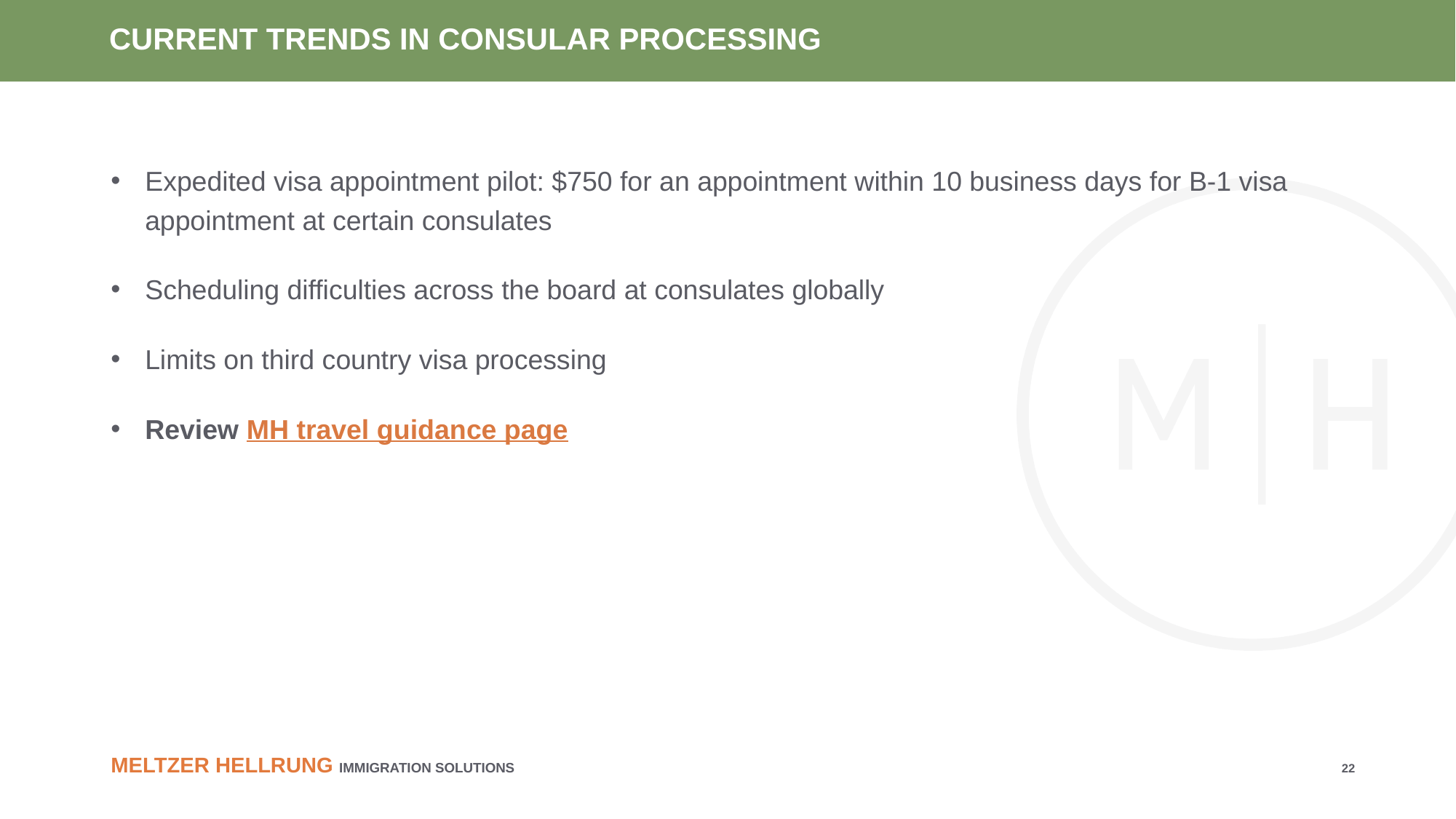

# CURRENT TRENDS IN CONSULAR PROCESSING
Expedited visa appointment pilot: $750 for an appointment within 10 business days for B-1 visa appointment at certain consulates
Scheduling difficulties across the board at consulates globally
Limits on third country visa processing
Review MH travel guidance page
22